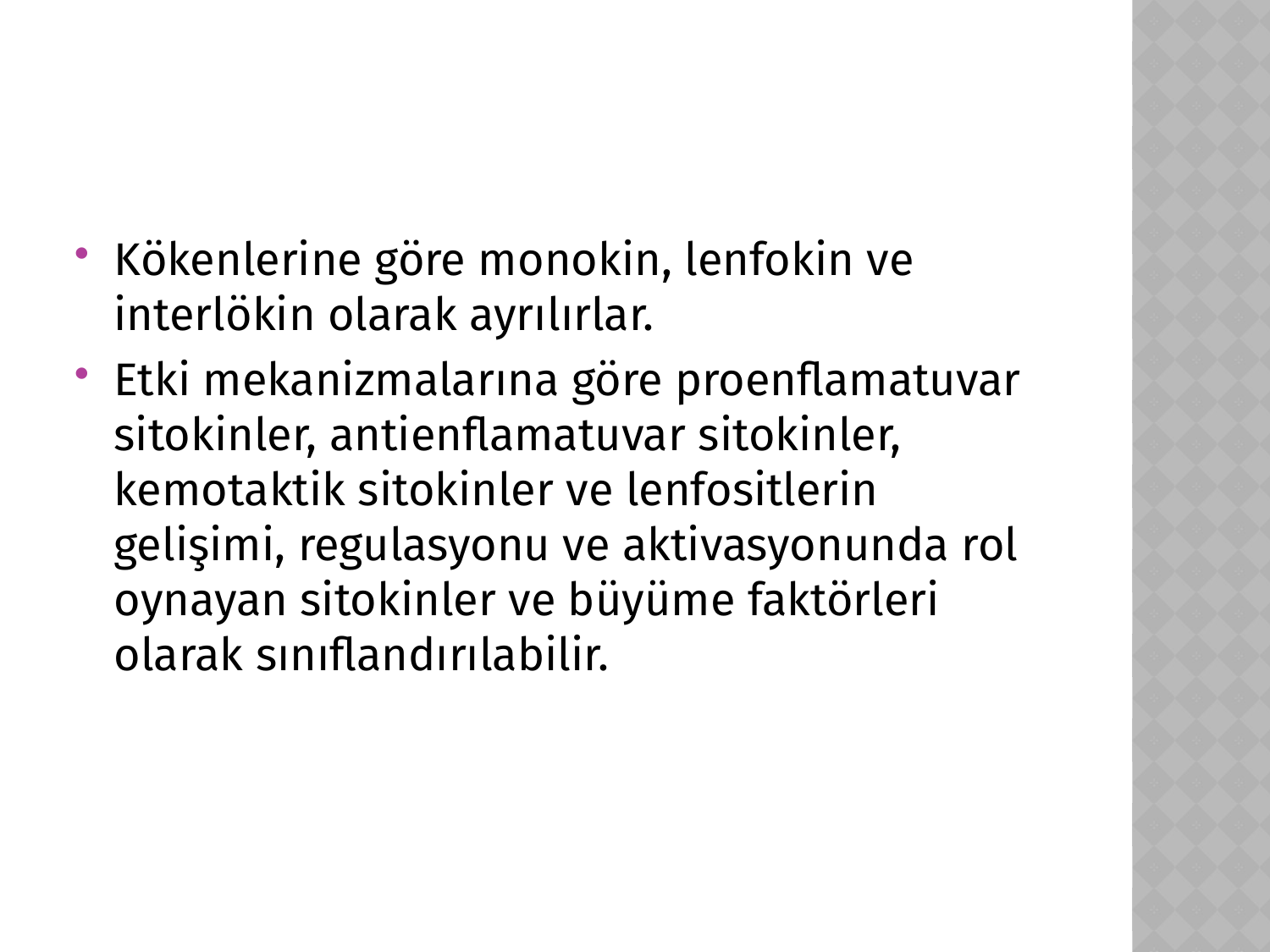

#
Kökenlerine göre monokin, lenfokin ve interlökin olarak ayrılırlar.
Etki mekanizmalarına göre proenflamatuvar sitokinler, antienflamatuvar sitokinler, kemotaktik sitokinler ve lenfositlerin gelişimi, regulasyonu ve aktivasyonunda rol oynayan sitokinler ve büyüme faktörleri olarak sınıflandırılabilir.